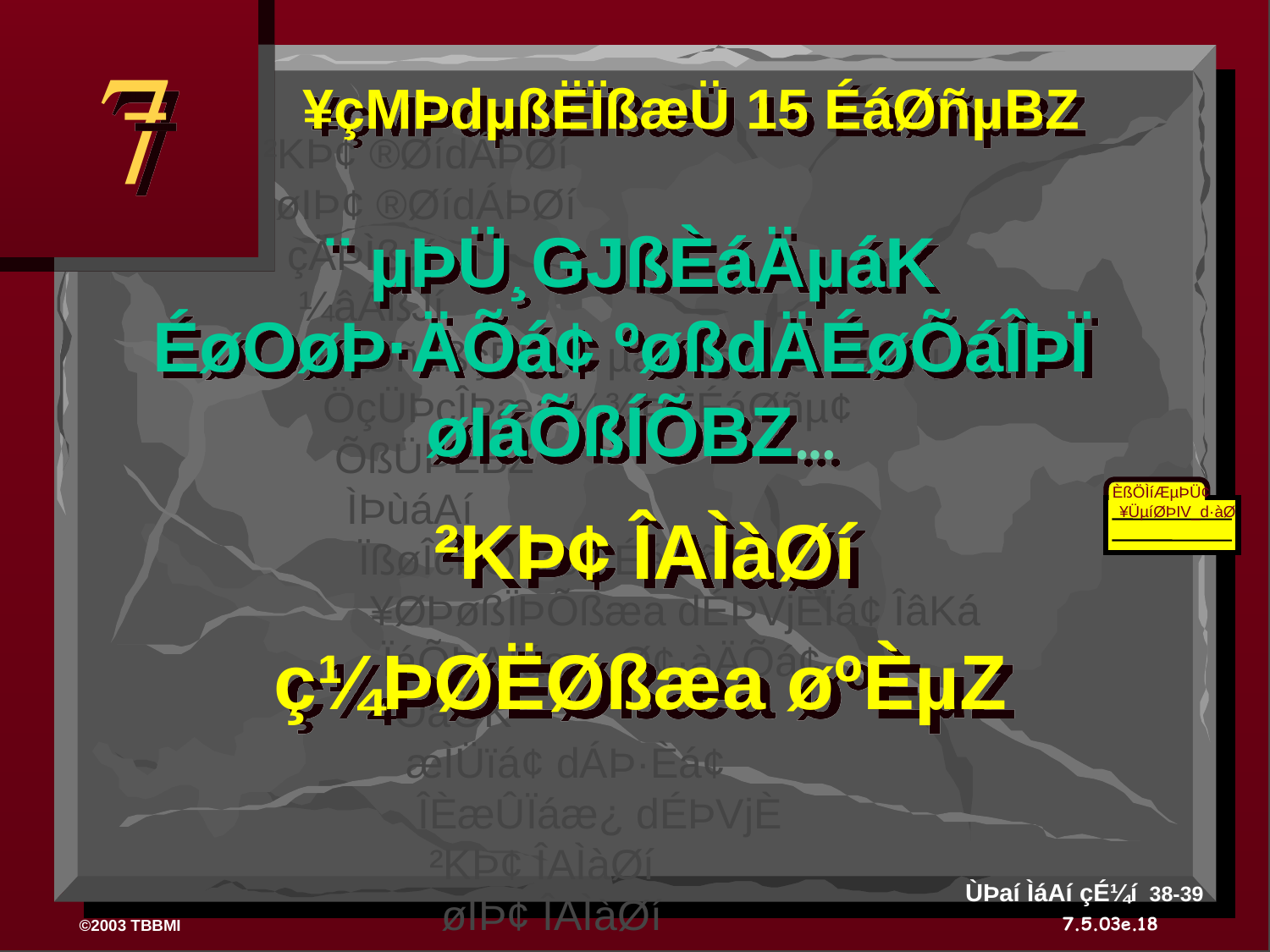

7
¥çMÞdµßËÏßæÜ 15 ÉáØñµBZ

²KÞ¢ ®ØídÁÞØí
 øIÞ¢ ®ØídÁÞØí
  çÄÞÌßJí
   ¼âÁßJí
    ®çØñùßçÈÞ¿á µâGßçºîVJ ÉáØñµ¢
     ÖçÜÞçÎÞæa ¼¾ÞÈÉáØñµ¢
      ÕßÜÞÉBZ
       ÌÞùáAí
        ÏßøÎcÞÕßæa ÉáØñµ¢
         ¥ØÞøßÏÞÕßæa dÉÞVjÈÏá¢ ÎâKá
          ÏáÕÞA{áæ¿ Ø¢·àÄÕá¢
           ÖâÖK
            æÌÜïá¢ dÁÞ·Èá¢
             ÎÈæÛÏáæ¿ dÉÞVjÈ
              ²KÞ¢ ÎAÌàØí
               øIÞ¢ ÎAÌàØí

¨ µÞÜ¸GJßÈáÄµáK ÉøOøÞ·ÄÕá¢ ºøßdÄÉøÕáÎÞÏ
øIáÕßÍÕBZ…
ÈßÖÌíÆµÞÜ¢

 ²KÞ¢ ÎAÌàØí
¥ÜµíØÞIV_d·àØ

ç¼ÞØËØßæa øºÈµZ
ÙÞaí ÌáAí çÉ¼í  38-39

18